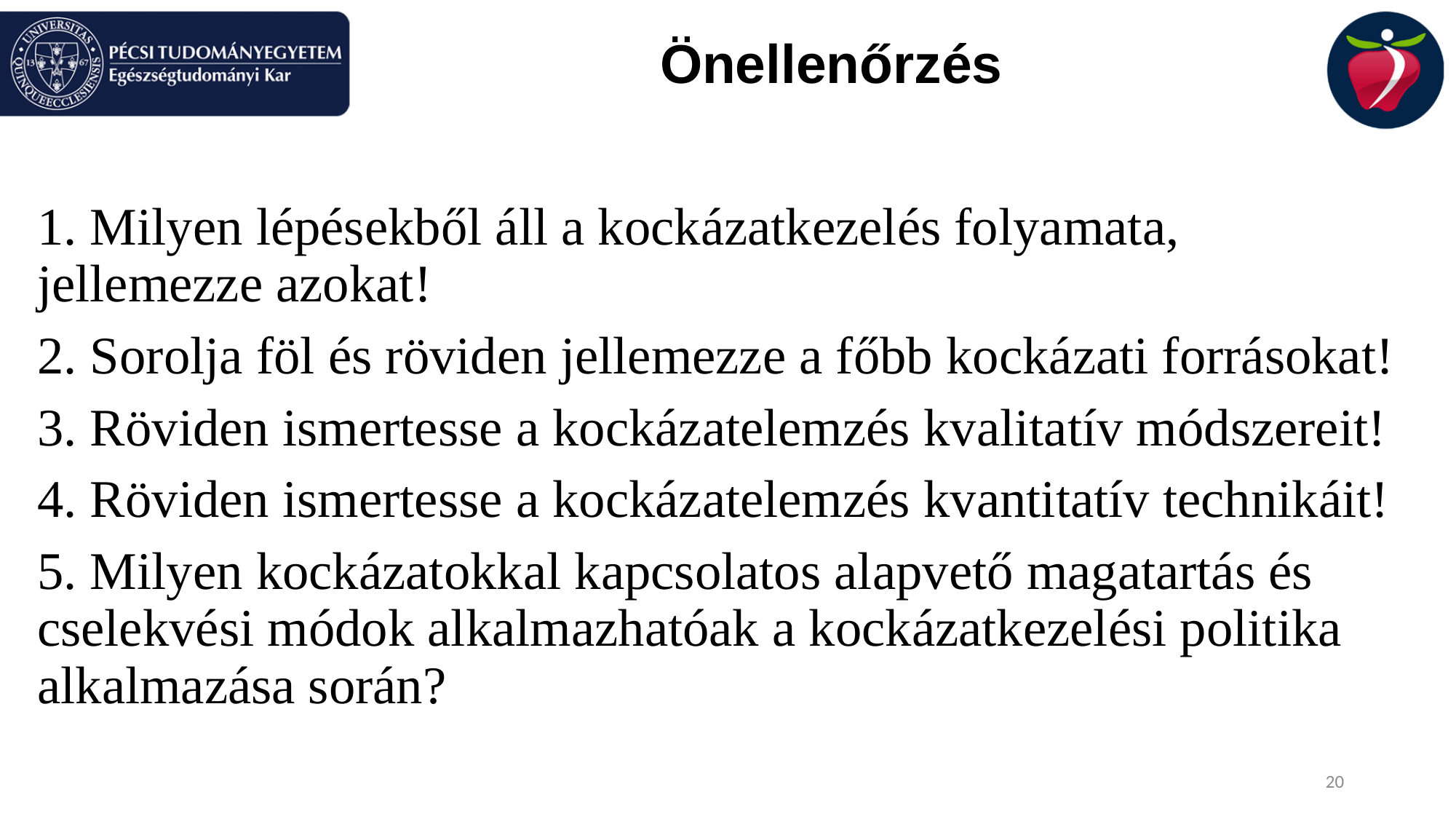

# Önellenőrzés

1. Milyen lépésekből áll a kockázatkezelés folyamata, jellemezze azokat!
2. Sorolja föl és röviden jellemezze a főbb kockázati forrásokat!
3. Röviden ismertesse a kockázatelemzés kvalitatív módszereit!
4. Röviden ismertesse a kockázatelemzés kvantitatív technikáit!
5. Milyen kockázatokkal kapcsolatos alapvető magatartás és cselekvési módok alkalmazhatóak a kockázatkezelési politika alkalmazása során?

20